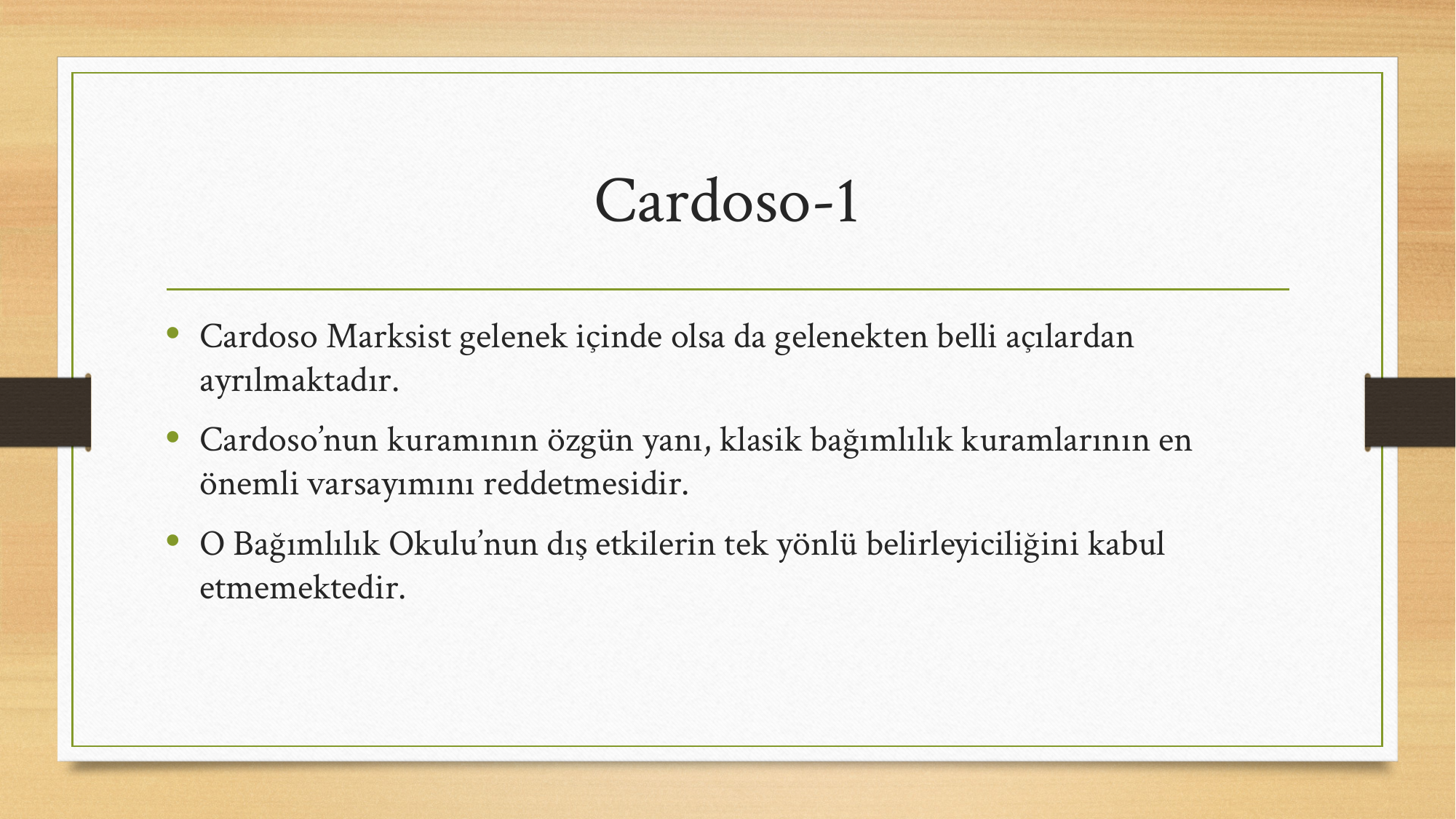

# Cardoso-1
Cardoso Marksist gelenek içinde olsa da gelenekten belli açılardan ayrılmaktadır.
Cardoso’nun kuramının özgün yanı, klasik bağımlılık kuramlarının en önemli varsayımını reddetmesidir.
O Bağımlılık Okulu’nun dış etkilerin tek yönlü belirleyiciliğini kabul etmemektedir.